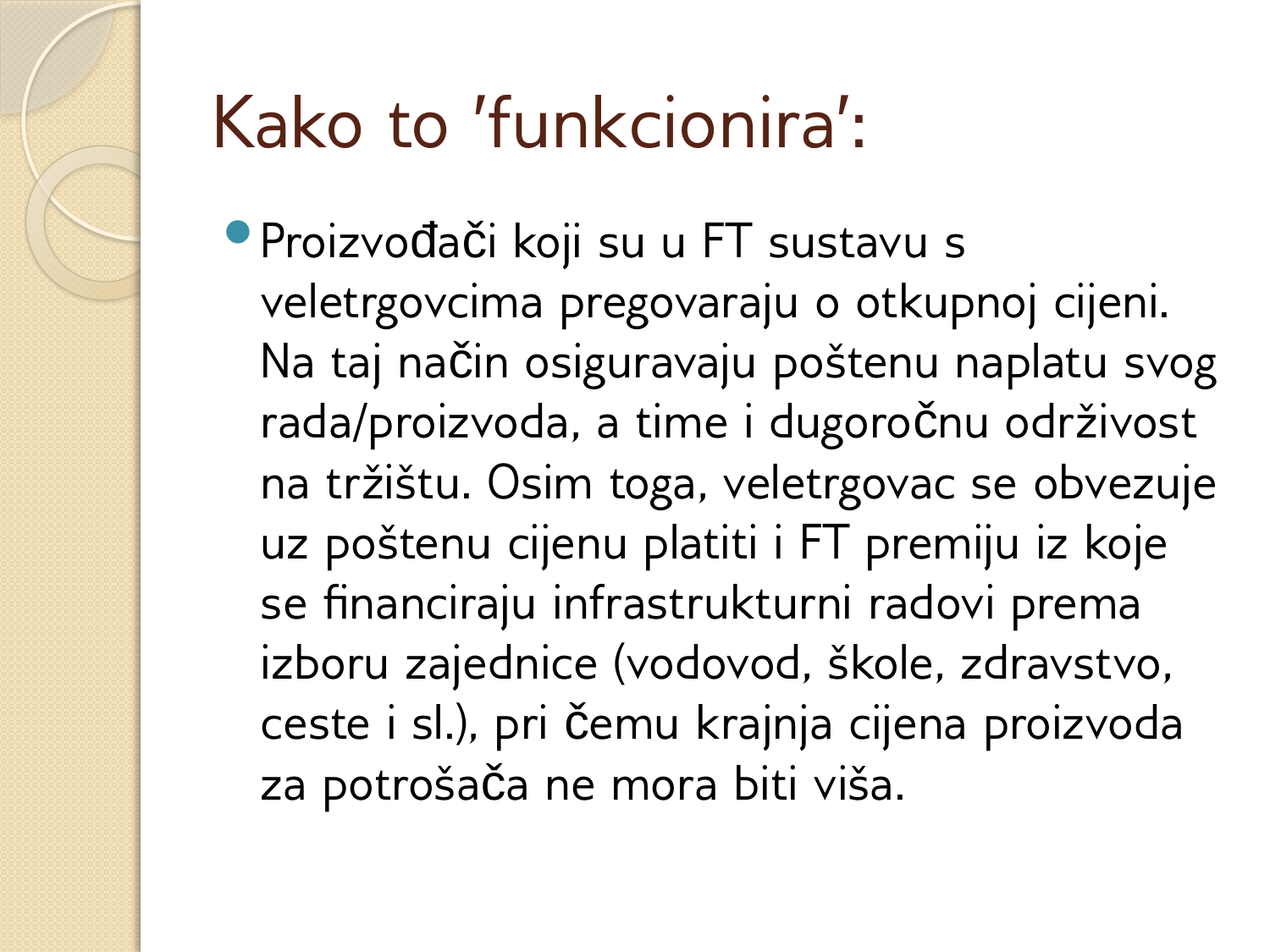

# Kako to ′funkcionira′:
Proizvođači koji su u FT sustavu s veletrgovcima pregovaraju o otkupnoj cijeni. Na taj način osiguravaju poštenu naplatu svog rada/proizvoda, a time i dugoročnu održivost na tržištu. Osim toga, veletrgovac se obvezuje uz poštenu cijenu platiti i FT premiju iz koje se financiraju infrastrukturni radovi prema izboru zajednice (vodovod, škole, zdravstvo, ceste i sl.), pri čemu krajnja cijena proizvoda za potrošača ne mora biti viša.